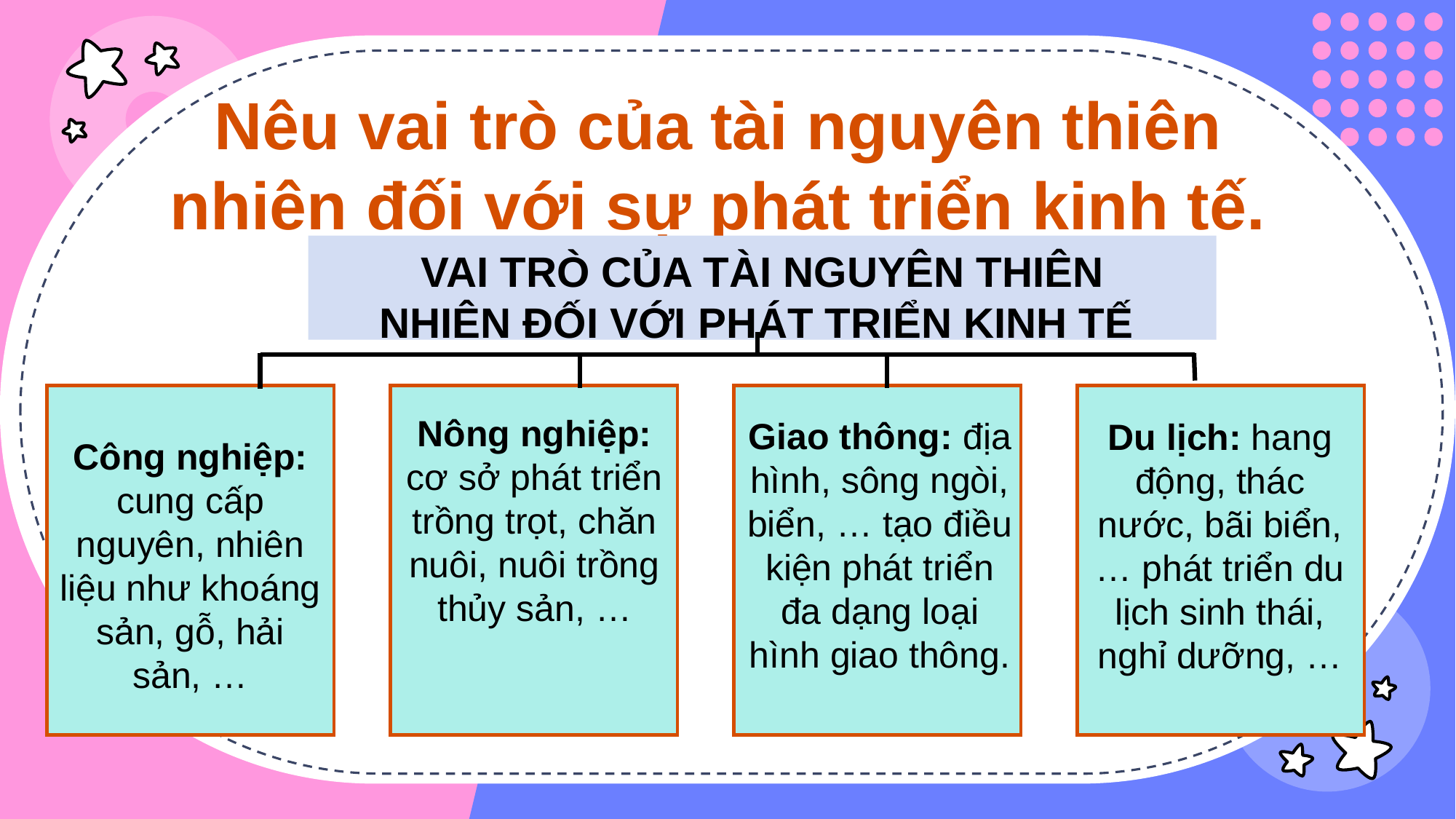

Nêu vai trò của tài nguyên thiên nhiên đối với sự phát triển kinh tế.

VAI TRÒ CỦA TÀI NGUYÊN THIÊN NHIÊN ĐỐI VỚI PHÁT TRIỂN KINH TẾ

Công nghiệp: cung cấp nguyên, nhiên liệu như khoáng sản, gỗ, hải sản, …

Nông nghiệp: cơ sở phát triển trồng trọt, chăn nuôi, nuôi trồng thủy sản, …

Giao thông: địa hình, sông ngòi, biển, … tạo điều kiện phát triển đa dạng loại hình giao thông.

Du lịch: hang động, thác nước, bãi biển, … phát triển du lịch sinh thái, nghỉ dưỡng, …